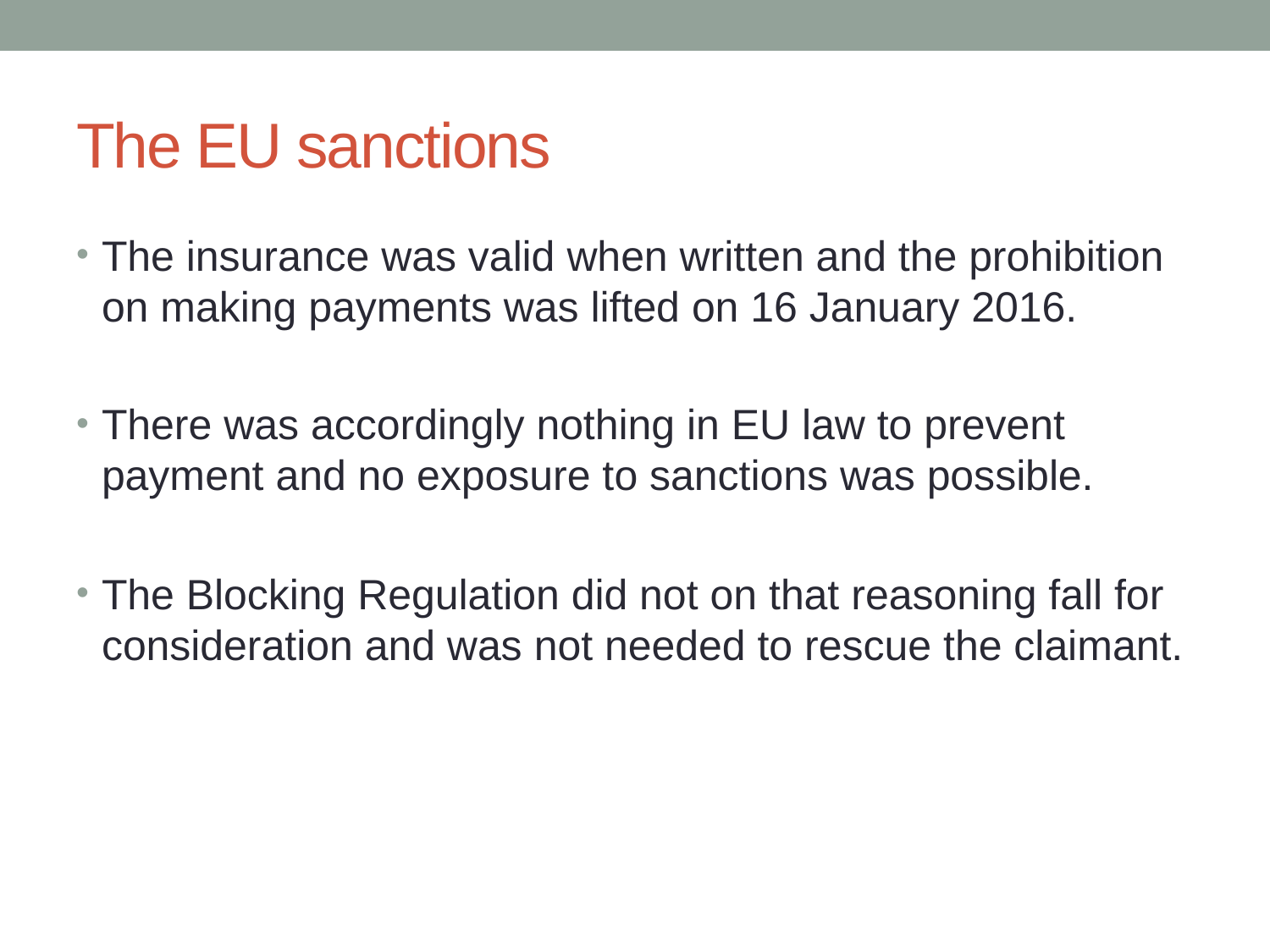

# The EU sanctions
The insurance was valid when written and the prohibition on making payments was lifted on 16 January 2016.

There was accordingly nothing in EU law to prevent payment and no exposure to sanctions was possible.

The Blocking Regulation did not on that reasoning fall for consideration and was not needed to rescue the claimant.